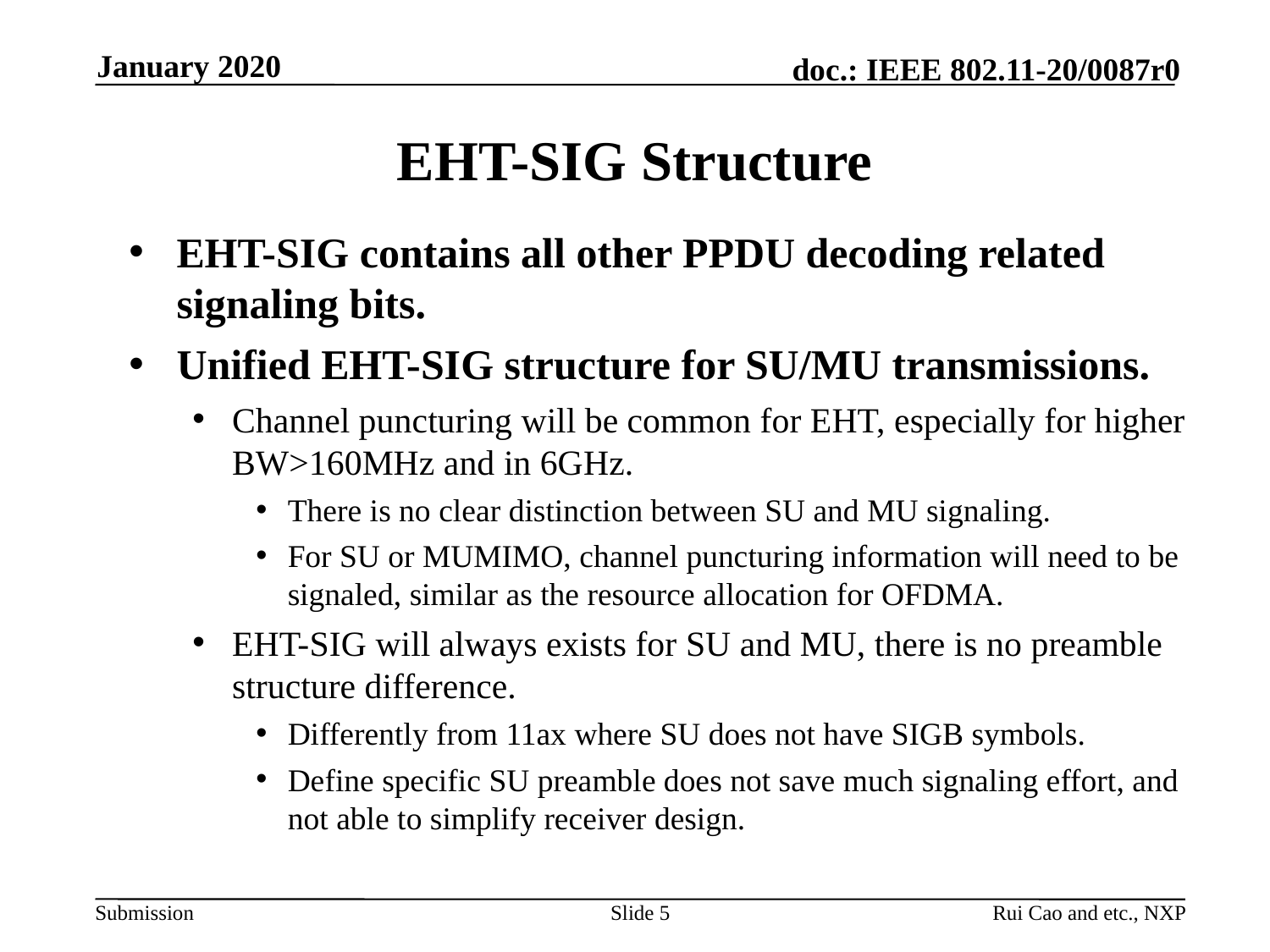

January 2020
# EHT-SIG Structure
EHT-SIG contains all other PPDU decoding related signaling bits.
Unified EHT-SIG structure for SU/MU transmissions.
Channel puncturing will be common for EHT, especially for higher BW>160MHz and in 6GHz.
There is no clear distinction between SU and MU signaling.
For SU or MUMIMO, channel puncturing information will need to be signaled, similar as the resource allocation for OFDMA.
EHT-SIG will always exists for SU and MU, there is no preamble structure difference.
Differently from 11ax where SU does not have SIGB symbols.
Define specific SU preamble does not save much signaling effort, and not able to simplify receiver design.

Slide 5
Rui Cao and etc., NXP